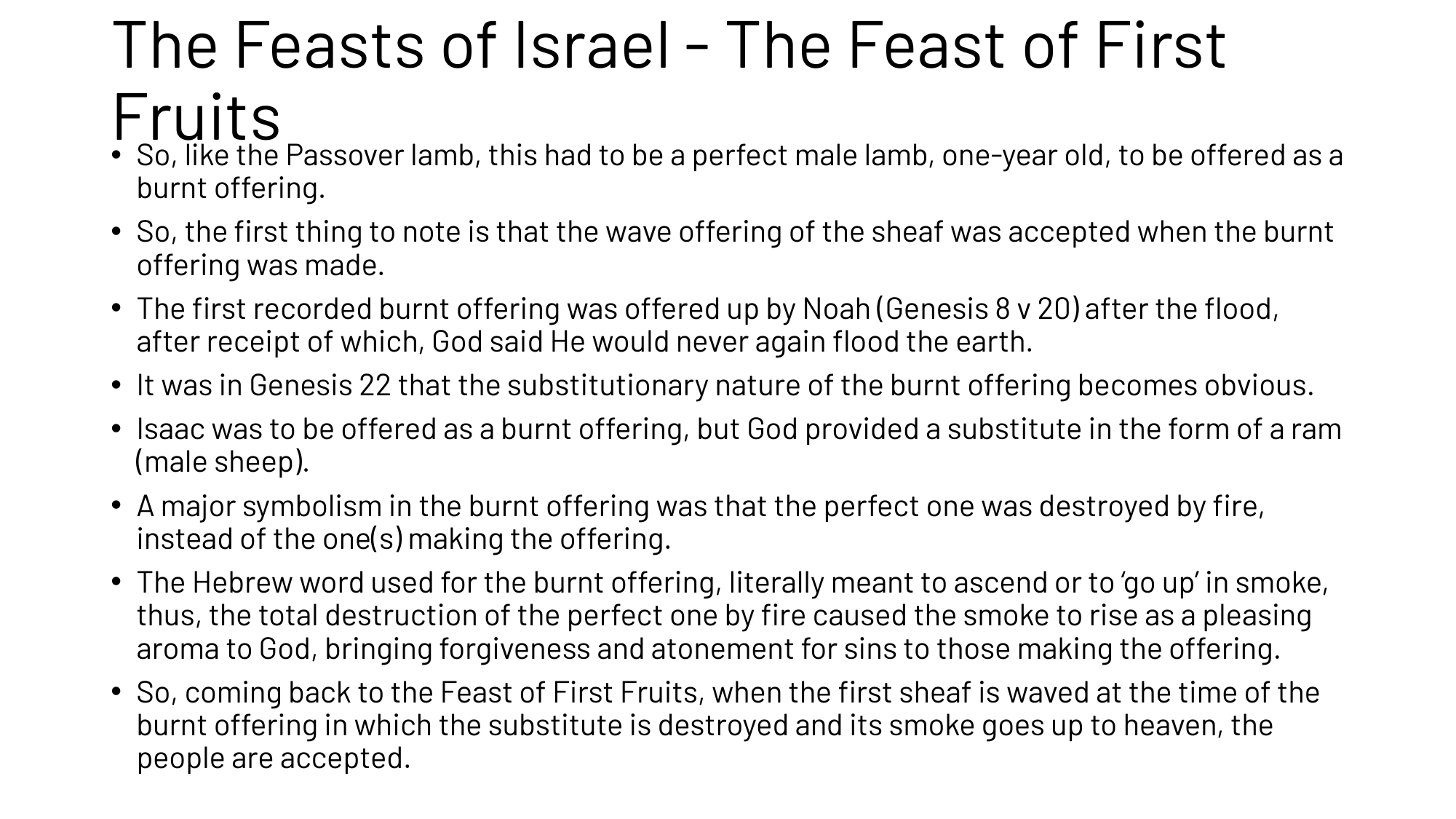

# The Feasts of Israel - The Feast of First Fruits
So, like the Passover lamb, this had to be a perfect male lamb, one-year old, to be offered as a burnt offering.
So, the first thing to note is that the wave offering of the sheaf was accepted when the burnt offering was made.
The first recorded burnt offering was offered up by Noah (Genesis 8 v 20) after the flood, after receipt of which, God said He would never again flood the earth.
It was in Genesis 22 that the substitutionary nature of the burnt offering becomes obvious.
Isaac was to be offered as a burnt offering, but God provided a substitute in the form of a ram (male sheep).
A major symbolism in the burnt offering was that the perfect one was destroyed by fire, instead of the one(s) making the offering.
The Hebrew word used for the burnt offering, literally meant to ascend or to ‘go up’ in smoke, thus, the total destruction of the perfect one by fire caused the smoke to rise as a pleasing aroma to God, bringing forgiveness and atonement for sins to those making the offering.
So, coming back to the Feast of First Fruits, when the first sheaf is waved at the time of the burnt offering in which the substitute is destroyed and its smoke goes up to heaven, the people are accepted.